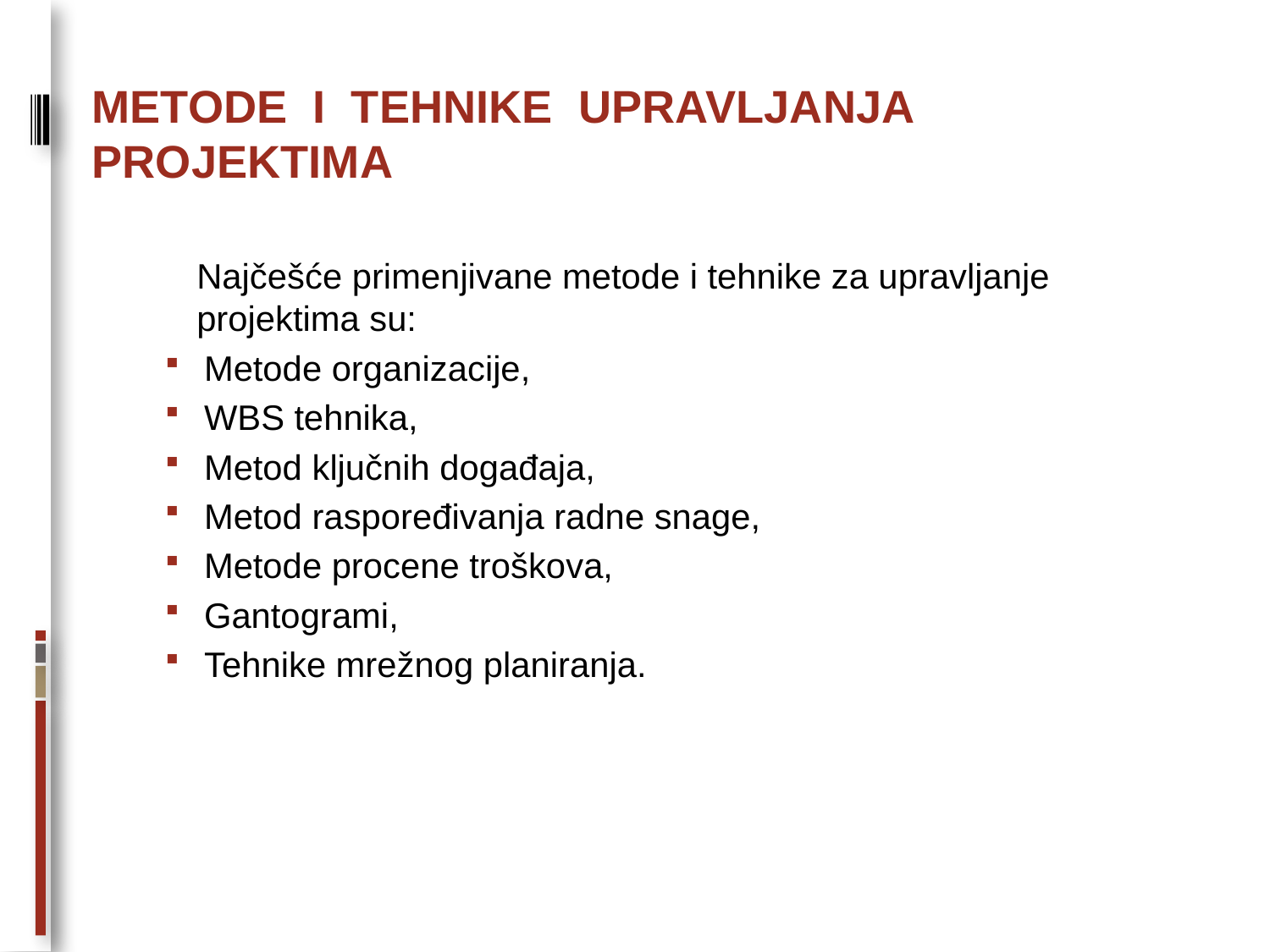

# METODE  I  TEHNIKE  UPRAVLJANJA  PROJEKTIMA
	Najčešće primenjivane metode i tehnike za upravljanje projektima su:
Metode organizacije,
WBS tehnika,
Metod ključnih događaja,
Metod raspoređivanja radne snage,
Metode procene troškova,
Gantogrami,
Tehnike mrežnog planiranja.